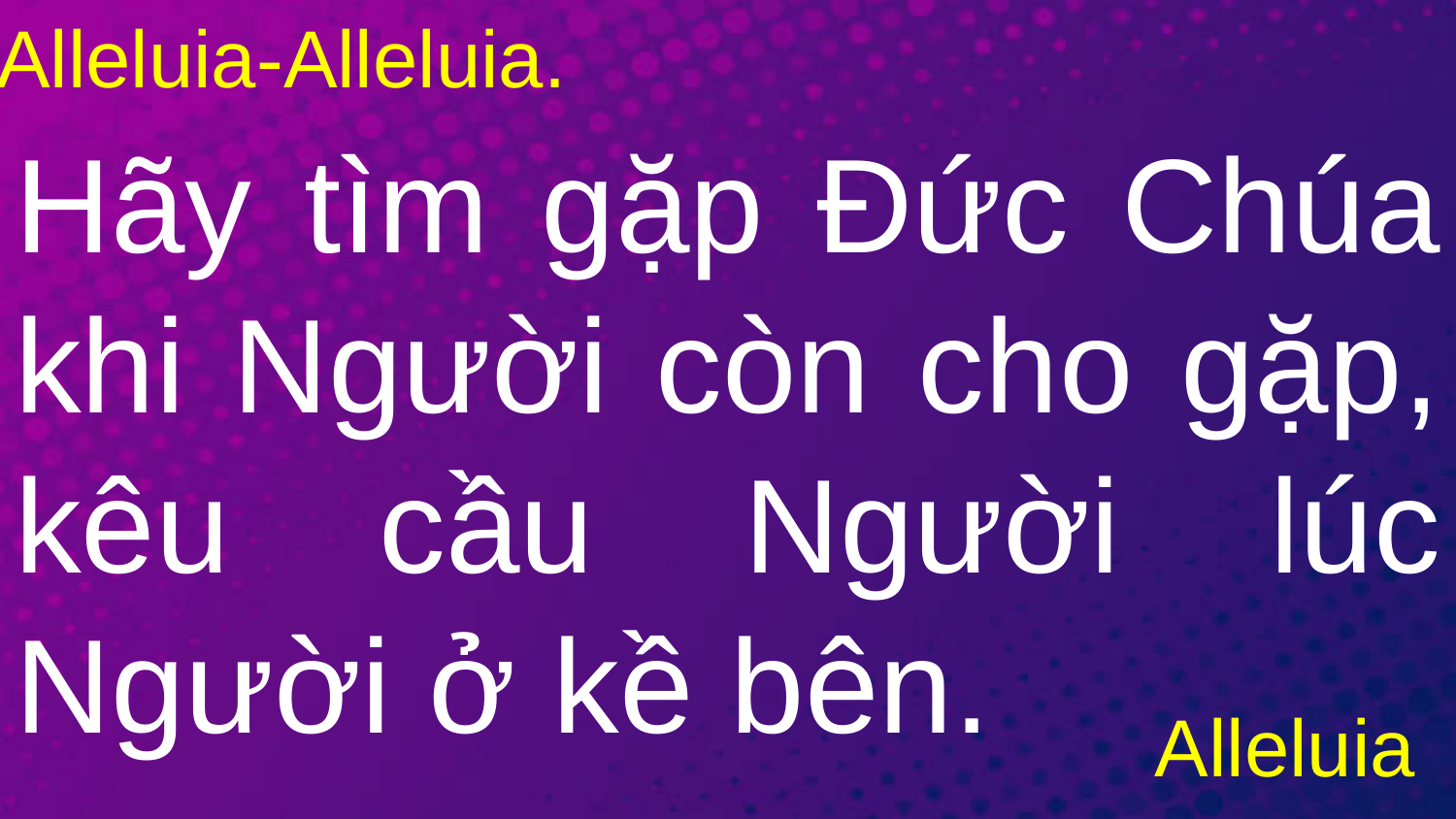

Alleluia-Alleluia.
# Hãy tìm gặp Đức Chúa khi Người còn cho gặp, kêu cầu Người lúc Người ở kề bên.
Alleluia.